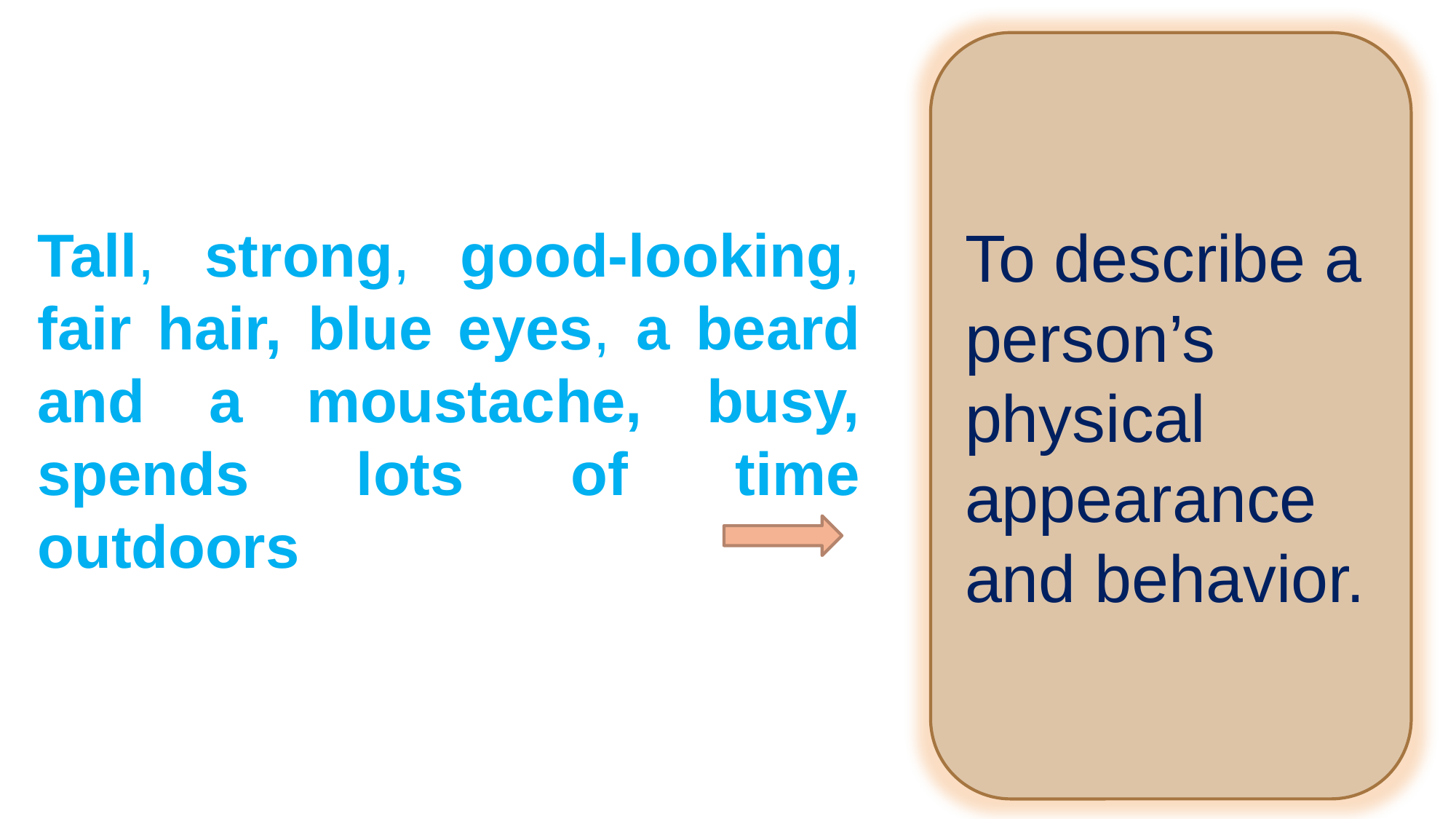

To describe a person’s physical appearance and behavior.
Tall, strong, good-looking, fair hair, blue eyes, a beard and a moustache, busy, spends lots of time outdoors